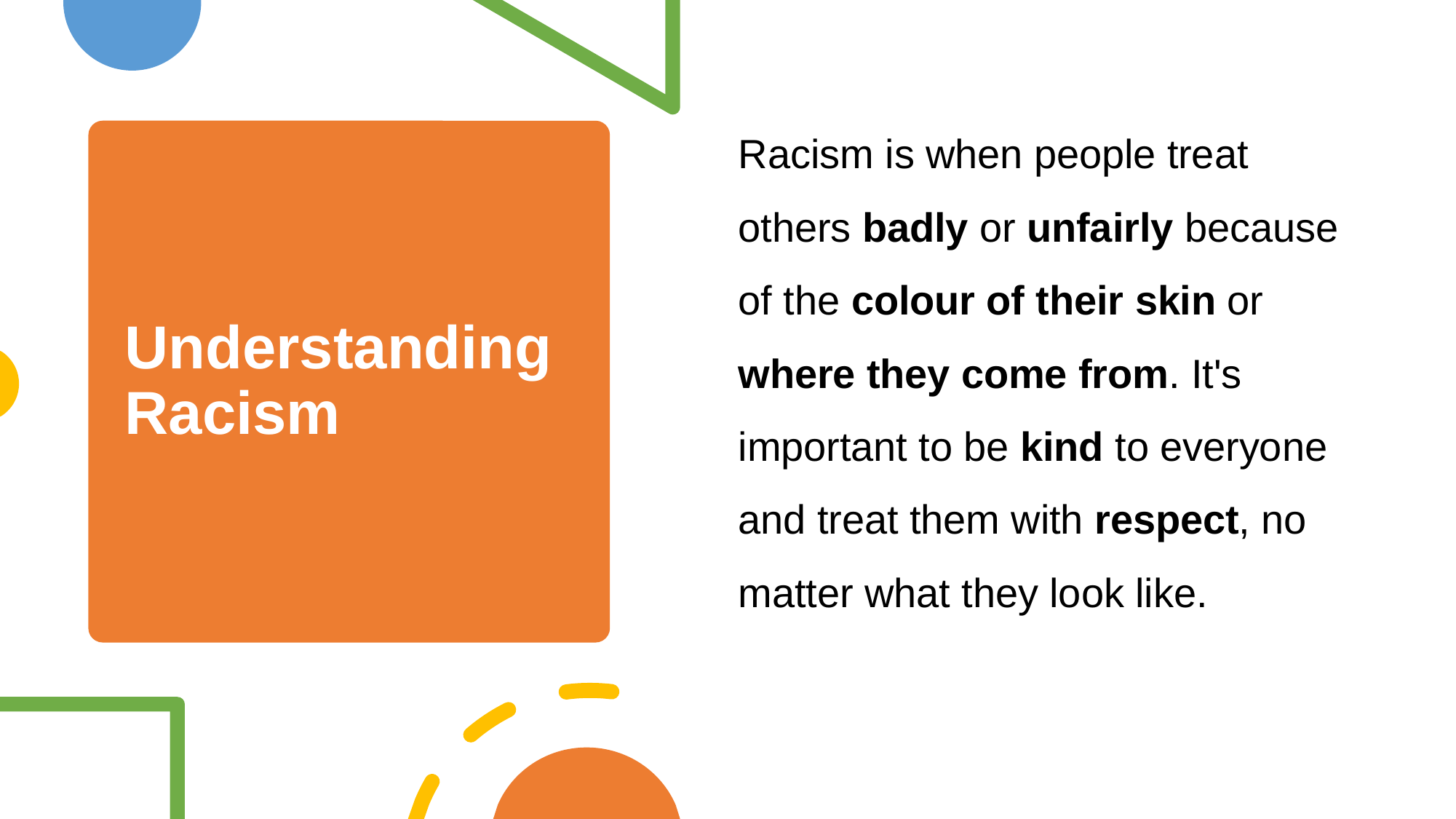

Racism is when people treat others badly or unfairly because of the colour of their skin or where they come from. It's important to be kind to everyone and treat them with respect, no matter what they look like.

# Understanding Racism